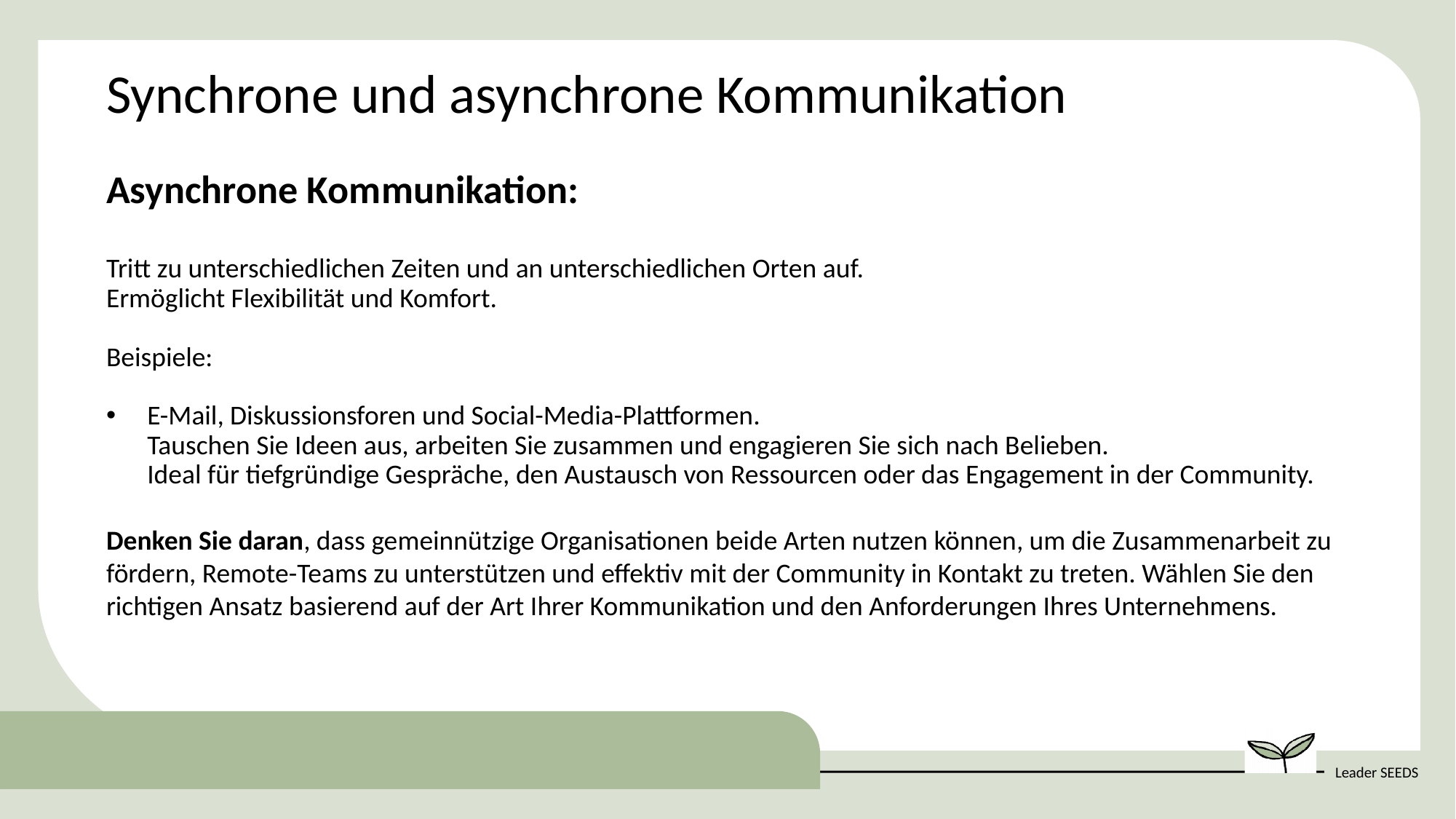

Synchrone und asynchrone Kommunikation
Asynchrone Kommunikation:
Tritt zu unterschiedlichen Zeiten und an unterschiedlichen Orten auf.
Ermöglicht Flexibilität und Komfort.
Beispiele:

E-Mail, Diskussionsforen und Social-Media-Plattformen.
Tauschen Sie Ideen aus, arbeiten Sie zusammen und engagieren Sie sich nach Belieben.
Ideal für tiefgründige Gespräche, den Austausch von Ressourcen oder das Engagement in der Community.

Denken Sie daran, dass gemeinnützige Organisationen beide Arten nutzen können, um die Zusammenarbeit zu fördern, Remote-Teams zu unterstützen und effektiv mit der Community in Kontakt zu treten. Wählen Sie den richtigen Ansatz basierend auf der Art Ihrer Kommunikation und den Anforderungen Ihres Unternehmens.